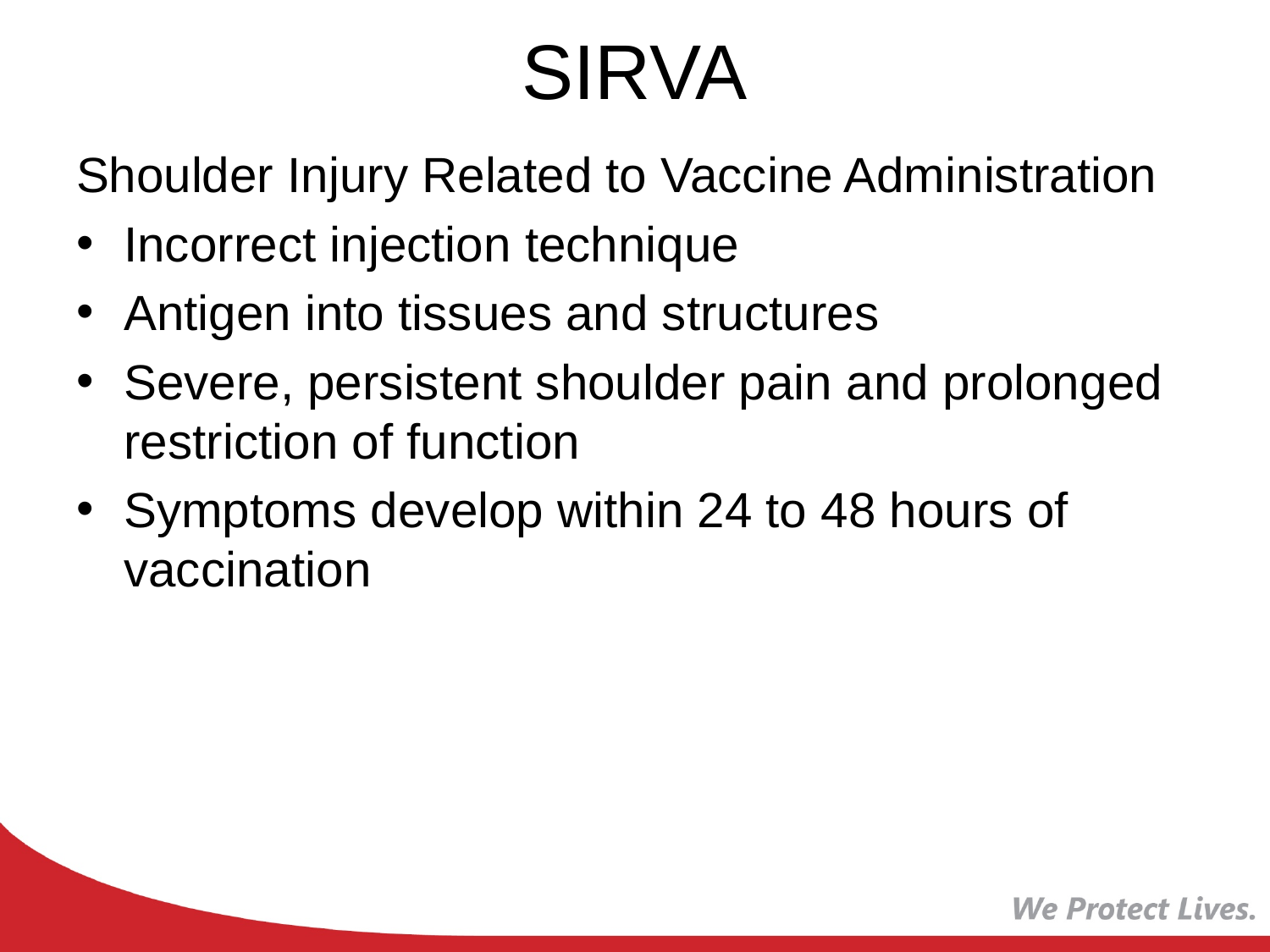

# SIRVA
Shoulder Injury Related to Vaccine Administration
Incorrect injection technique
Antigen into tissues and structures
Severe, persistent shoulder pain and prolonged restriction of function
Symptoms develop within 24 to 48 hours of vaccination